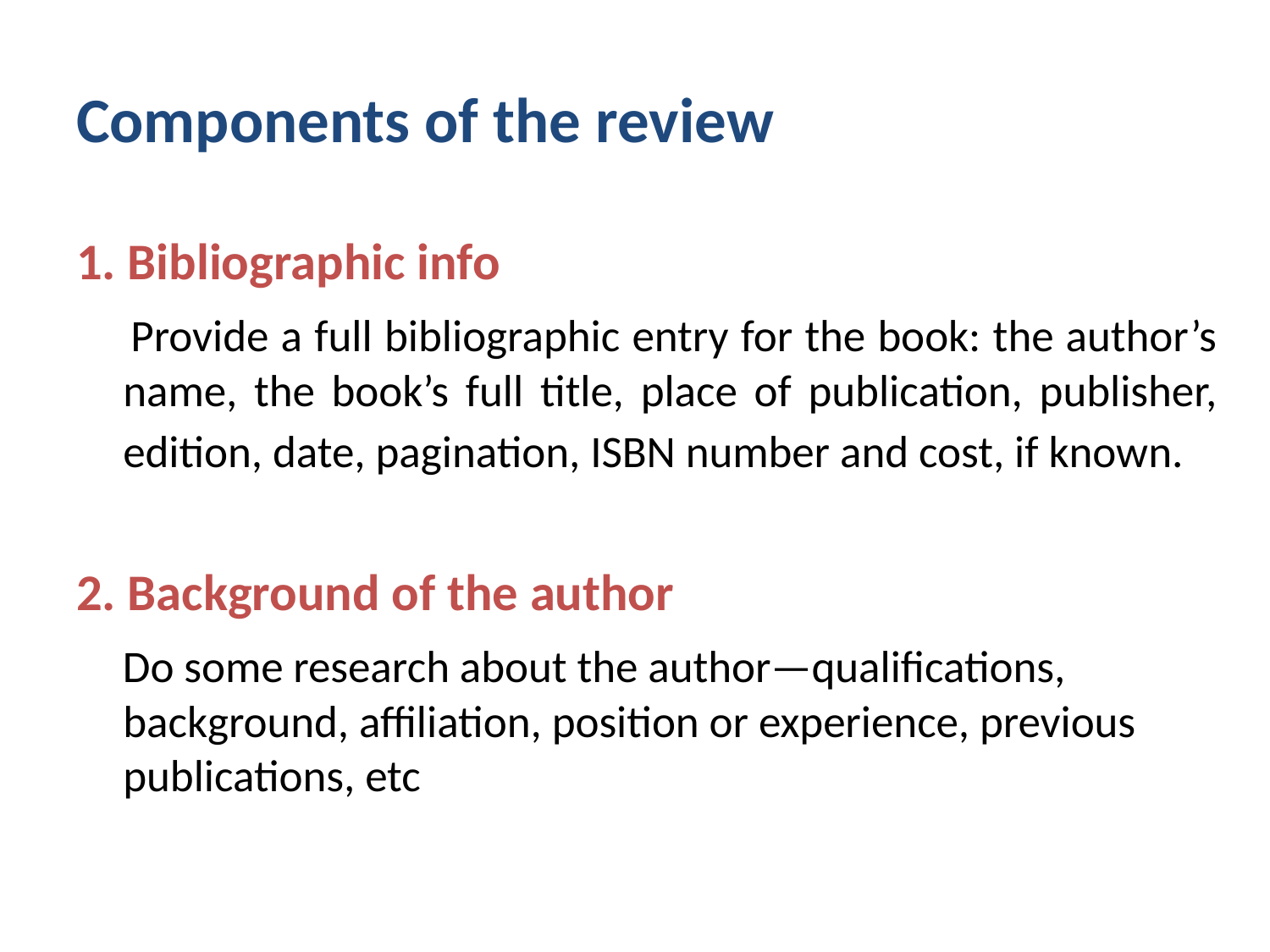

# Components of the review
1. Bibliographic info
    Provide a full bibliographic entry for the book: the author’s name, the book’s full title, place of publication, publisher, edition, date, pagination, ISBN number and cost, if known.

2. Background of the author
    Do some research about the author—qualifications, background, affiliation, position or experience, previous publications, etc